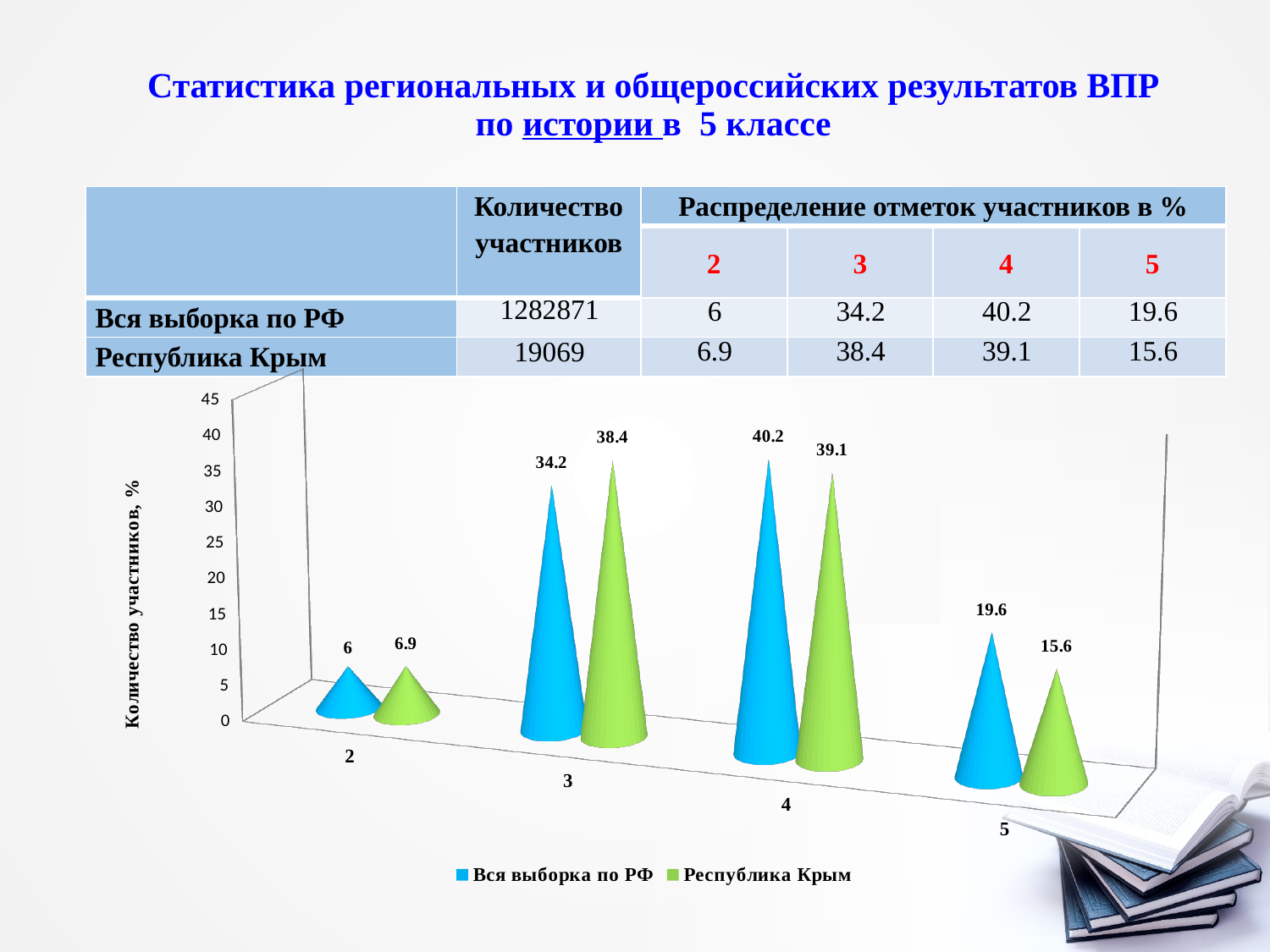

# Статистика региональных и общероссийских результатов ВПР по истории в  5 классе
|  | Количество участников | Распределение отметок участников в % |  |  |  |
| --- | --- | --- | --- | --- | --- |
|  |  | 2 | 3 | 4 | 5 |
| Вся выборка по РФ | 1282871 | 6 | 34.2 | 40.2 | 19.6 |
| Республика Крым | 19069 | 6.9 | 38.4 | 39.1 | 15.6 |

[unsupported chart]